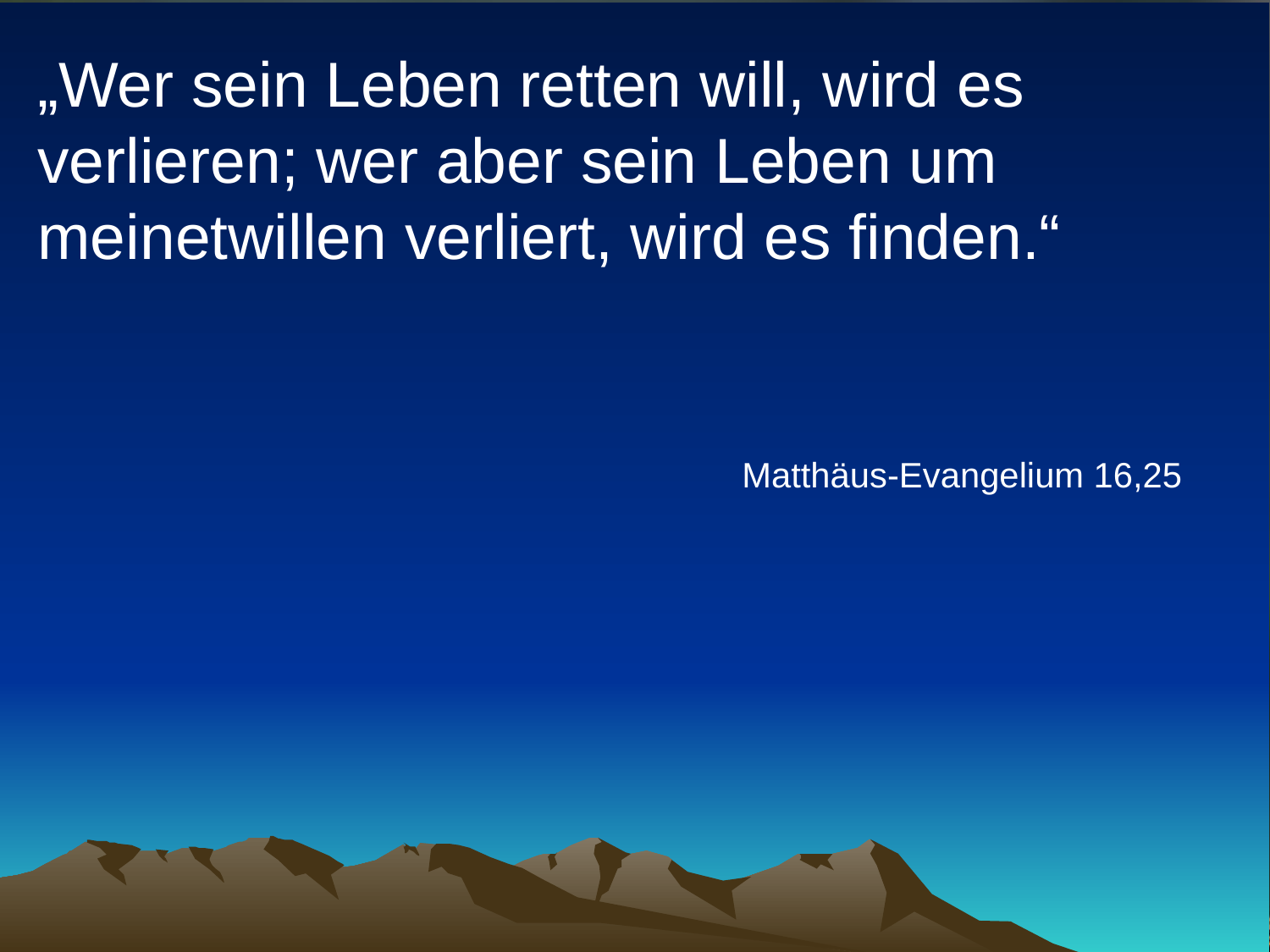

# „Wer sein Leben retten will, wird es verlieren; wer aber sein Leben um meinetwillen verliert, wird es finden.“
Matthäus-Evangelium 16,25